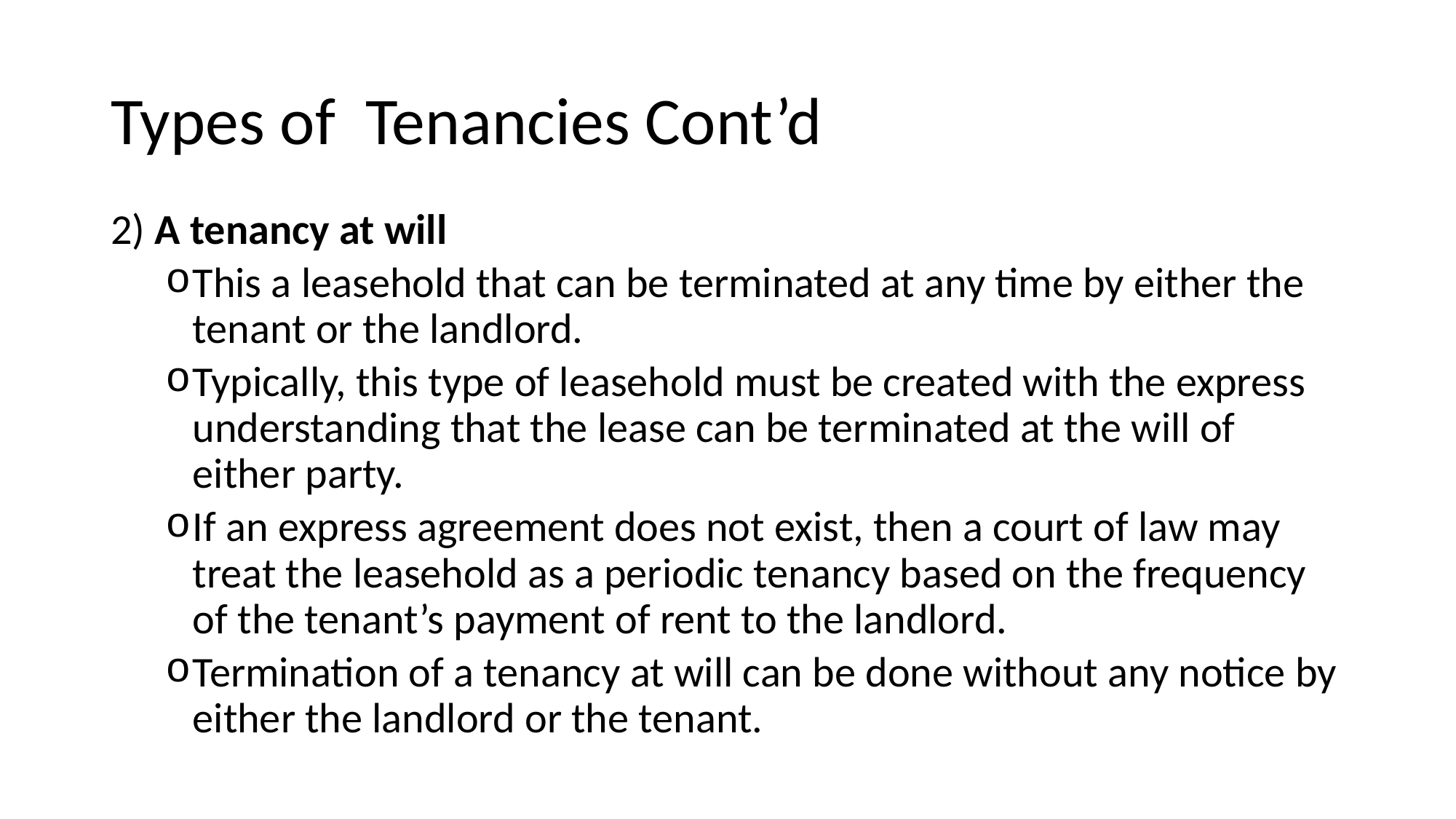

# Types of  Tenancies Cont’d
2) A tenancy at will
This a leasehold that can be terminated at any time by either the tenant or the landlord.
Typically, this type of leasehold must be created with the express understanding that the lease can be terminated at the will of either party.
If an express agreement does not exist, then a court of law may treat the leasehold as a periodic tenancy based on the frequency of the tenant’s payment of rent to the landlord.
Termination of a tenancy at will can be done without any notice by either the landlord or the tenant.